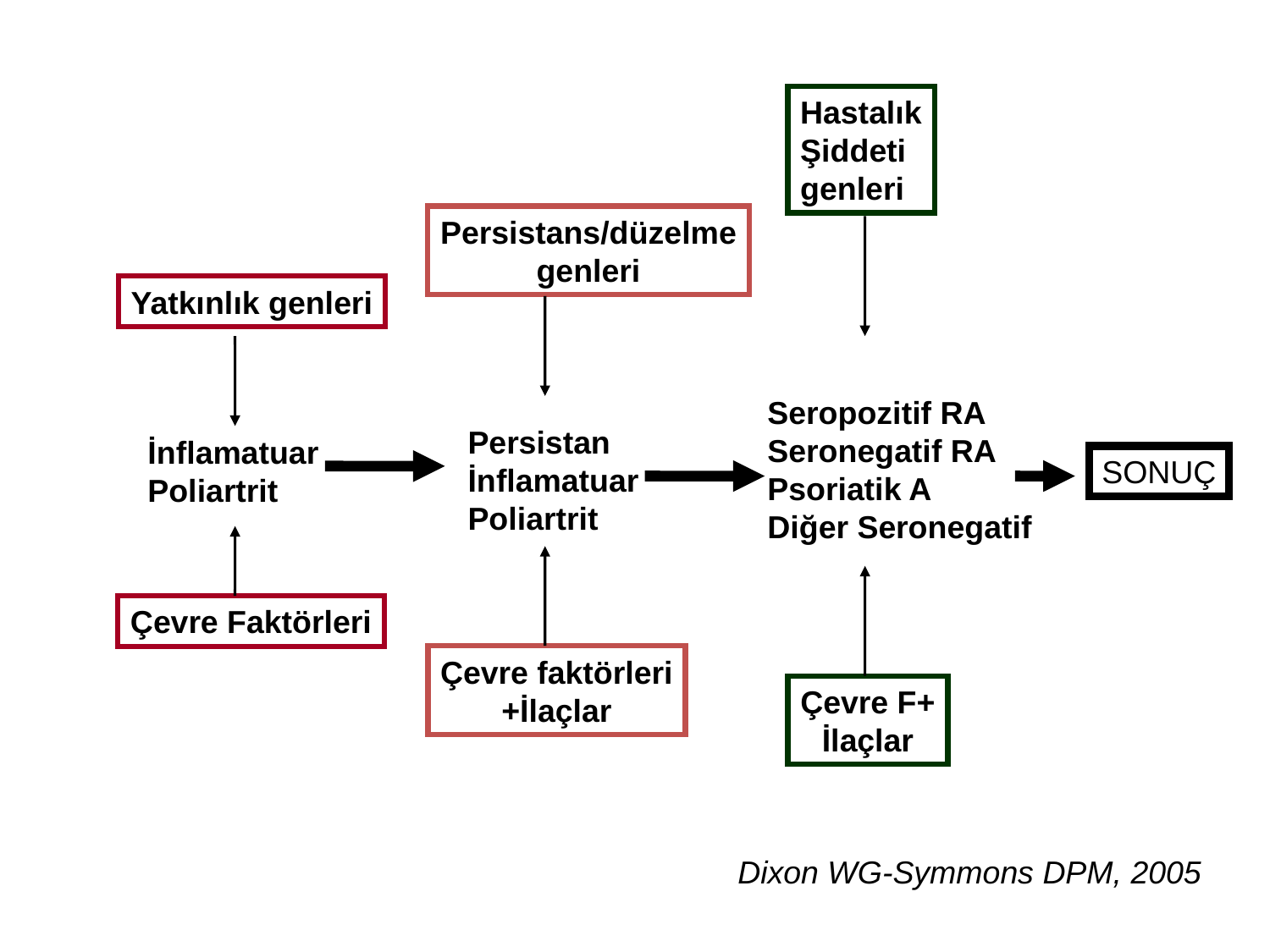

Hastalık
Şiddeti
genleri
Persistans/düzelme
genleri

Yatkınlık genleri

Seropozitif RA
Seronegatif RA
Psoriatik A
Diğer Seronegatif
Persistan
İnflamatuar
Poliartrit
İnflamatuar
Poliartrit
SONUÇ

Çevre Faktörleri
Çevre faktörleri
+İlaçlar
Çevre F+
İlaçlar
Dixon WG-Symmons DPM, 2005